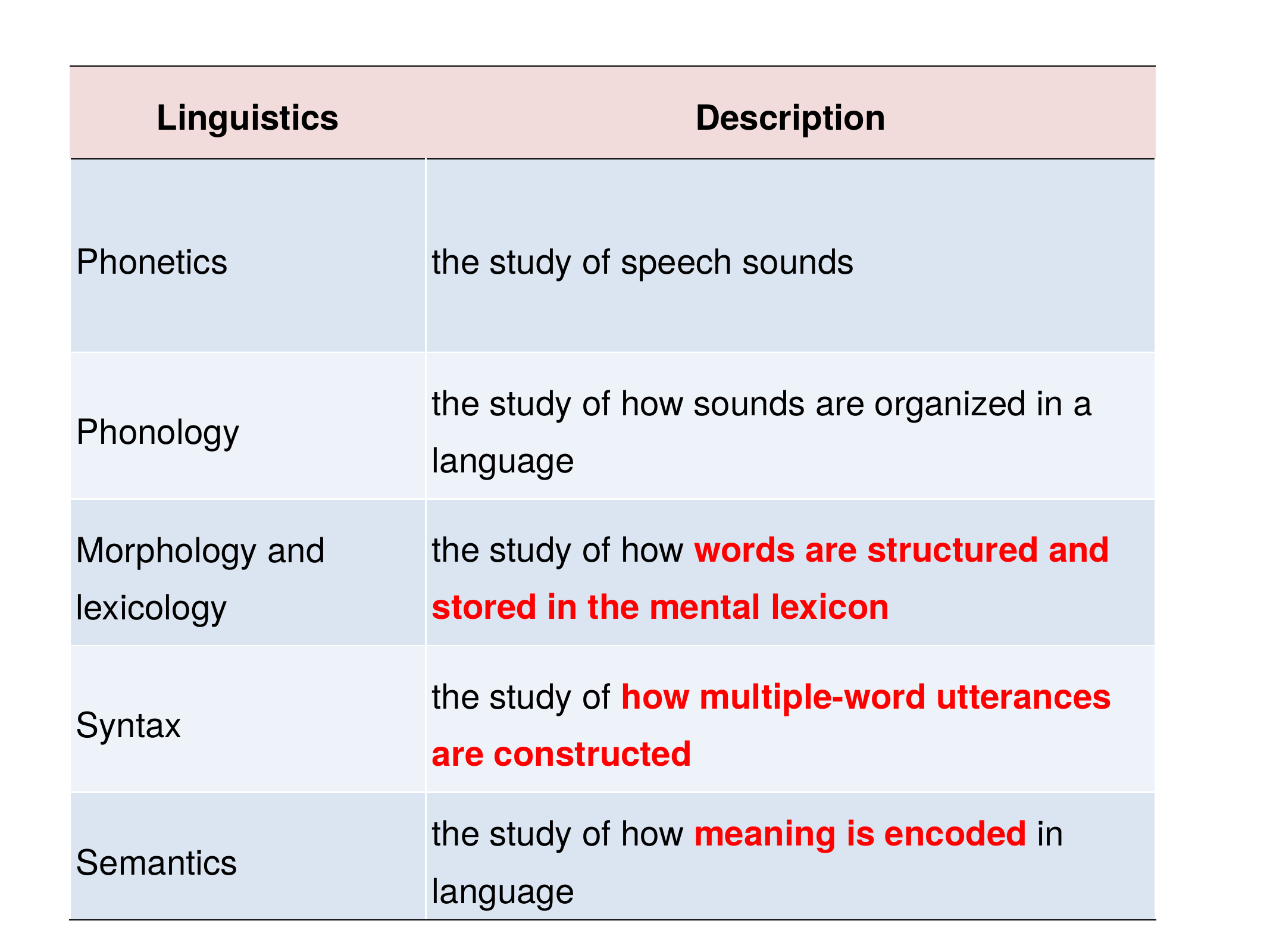

| Linguistics | Description |
| --- | --- |
| Phonetics | the study of speech sounds |
| Phonology | the study of how sounds are organized in a language |
| Morphology and lexicology | the study of how words are structured and stored in the mental lexicon |
| Syntax | the study of how multiple-word utterances are constructed |
| Semantics | the study of how meaning is encoded in language |